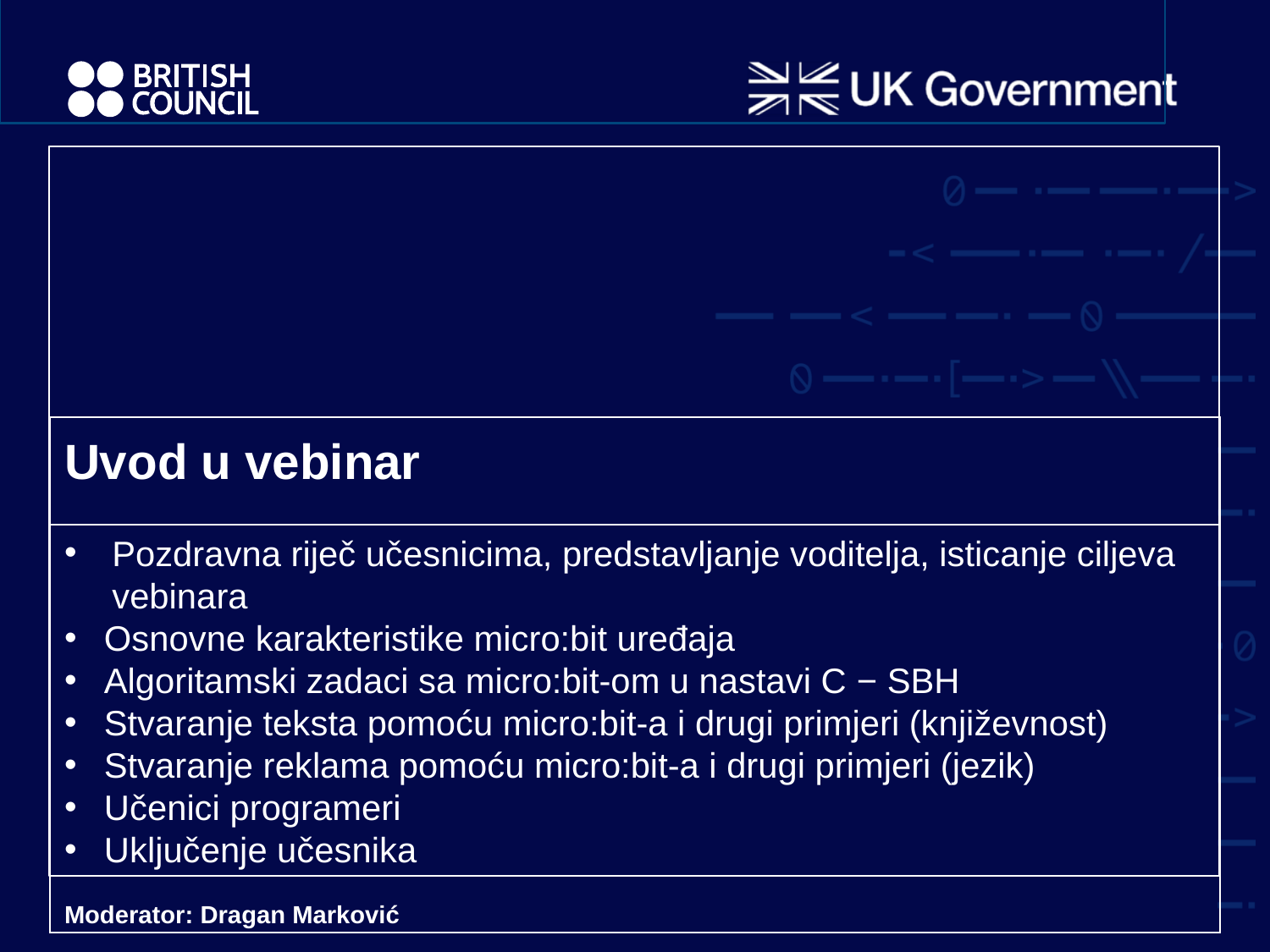

#

Uvod u vebinar

Pozdravna riječ učesnicima, predstavljanje voditelja, isticanje ciljeva vebinara
Osnovne karakteristike micro:bit uređaja
Algoritamski zadaci sa micro:bit-om u nastavi C − SBH
Stvaranje teksta pomoću micro:bit-a i drugi primjeri (književnost)
Stvaranje reklama pomoću micro:bit-a i drugi primjeri (jezik)
Učenici programeri
Uključenje učesnika

Moderator: Dragan Marković

www.britishcouncil.org